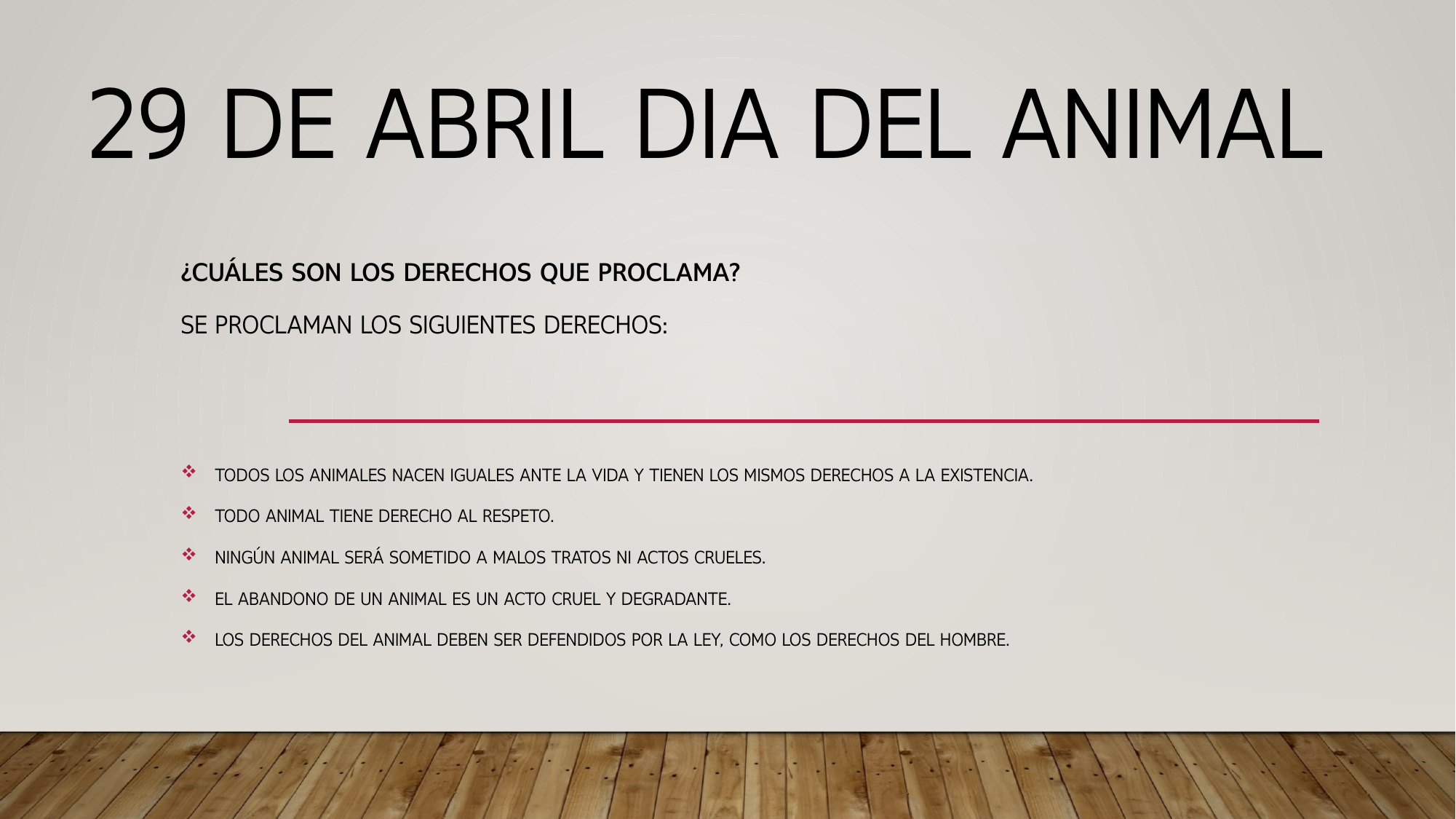

# 29 DE ABRIL DIA DEL ANIMAL
¿Cuáles son los derechos que proclama?
Se proclaman los siguientes derechos:

Todos los animales nacen iguales ante la vida y tienen los mismos derechos a la existencia.
Todo animal tiene derecho al respeto.
Ningún animal será sometido a malos tratos ni actos crueles.
El abandono de un animal es un acto cruel y degradante.
Los derechos del animal deben ser defendidos por la ley, como los derechos del hombre.